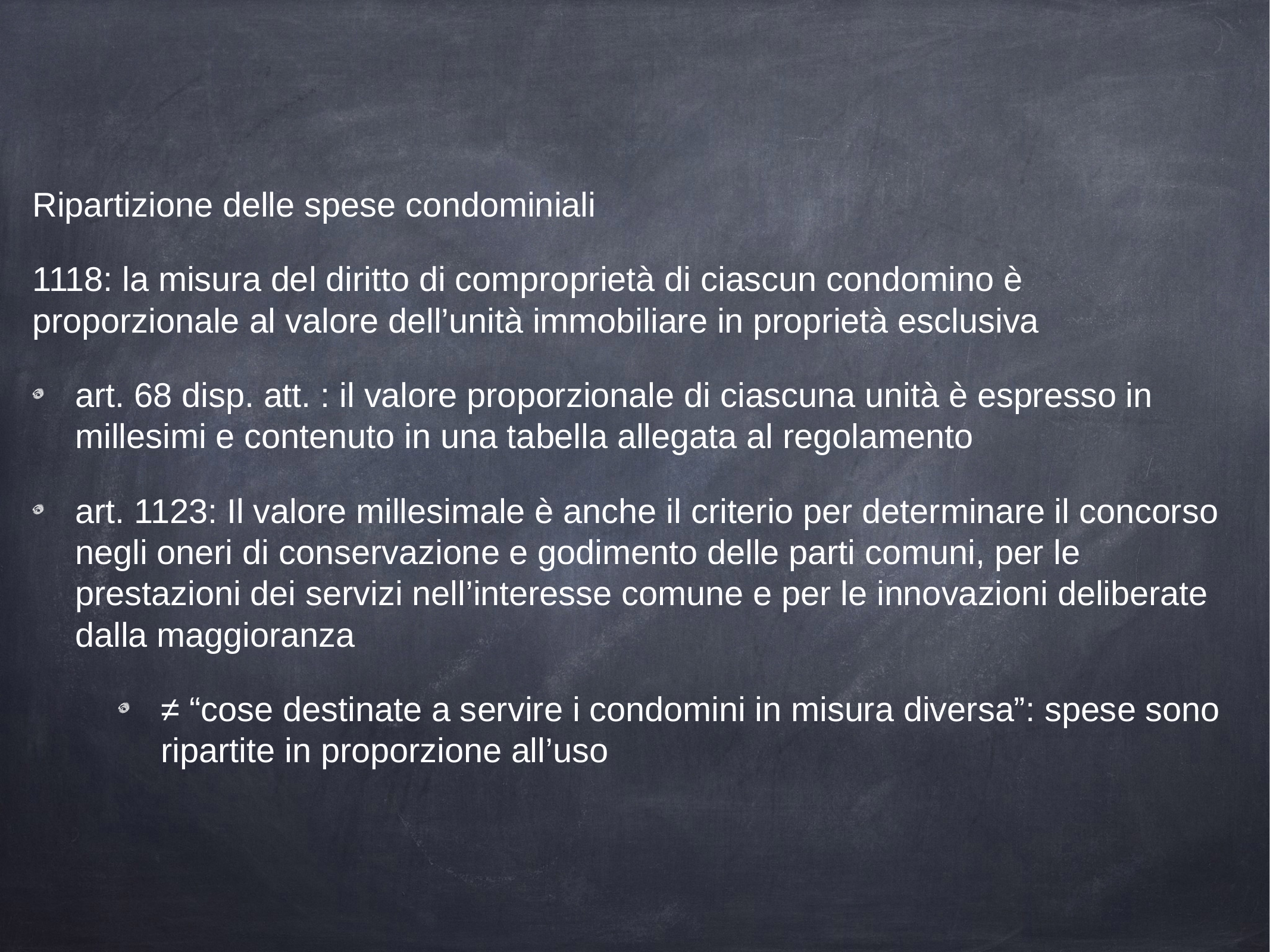

Ripartizione delle spese condominiali
1118: la misura del diritto di comproprietà di ciascun condomino è proporzionale al valore dell’unità immobiliare in proprietà esclusiva
art. 68 disp. att. : il valore proporzionale di ciascuna unità è espresso in millesimi e contenuto in una tabella allegata al regolamento
art. 1123: Il valore millesimale è anche il criterio per determinare il concorso negli oneri di conservazione e godimento delle parti comuni, per le prestazioni dei servizi nell’interesse comune e per le innovazioni deliberate dalla maggioranza
≠ “cose destinate a servire i condomini in misura diversa”: spese sono ripartite in proporzione all’uso